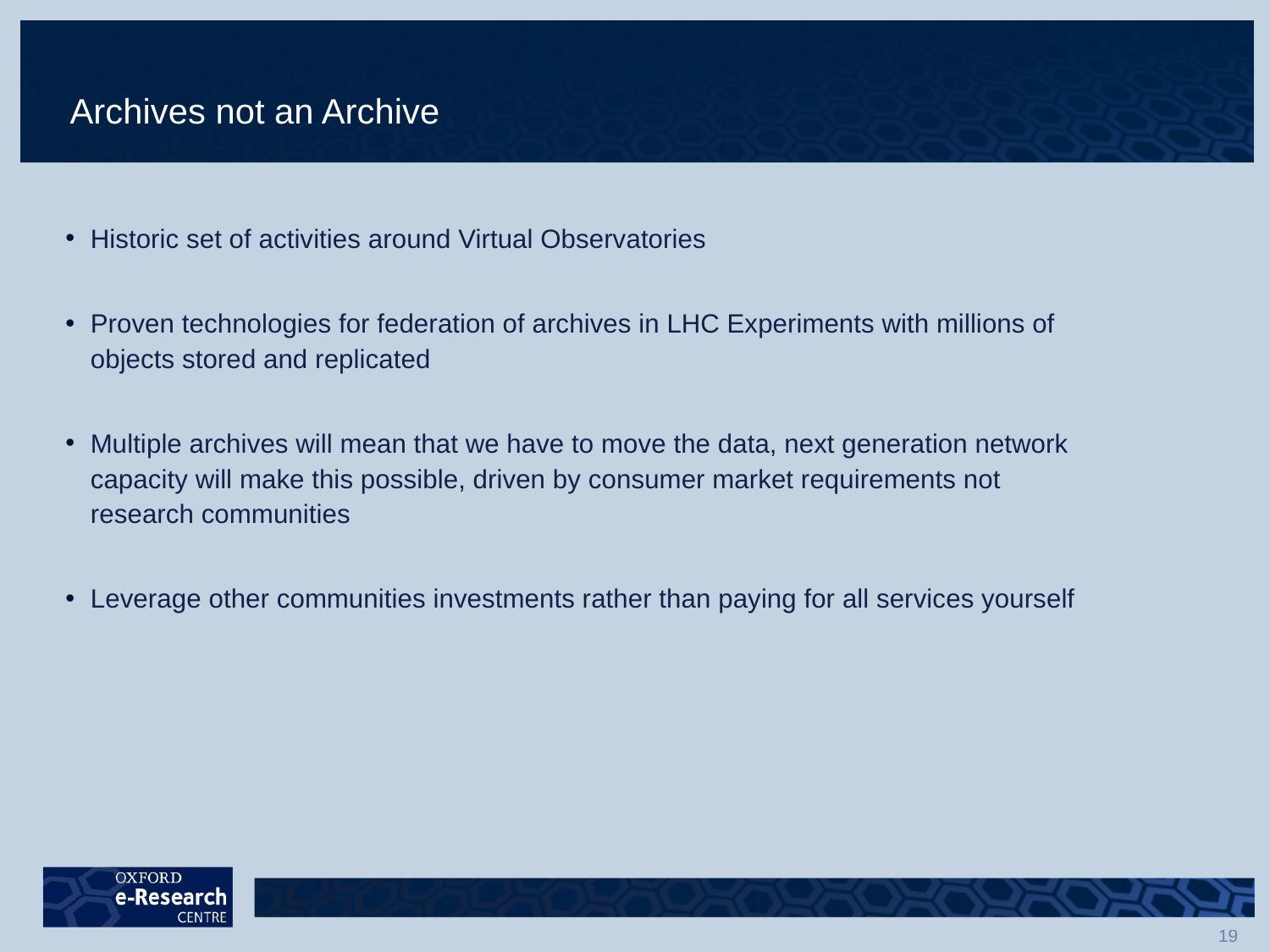

# Archives not an Archive
Historic set of activities around Virtual Observatories

Proven technologies for federation of archives in LHC Experiments with millions of objects stored and replicated

Multiple archives will mean that we have to move the data, next generation network capacity will make this possible, driven by consumer market requirements not research communities

Leverage other communities investments rather than paying for all services yourself